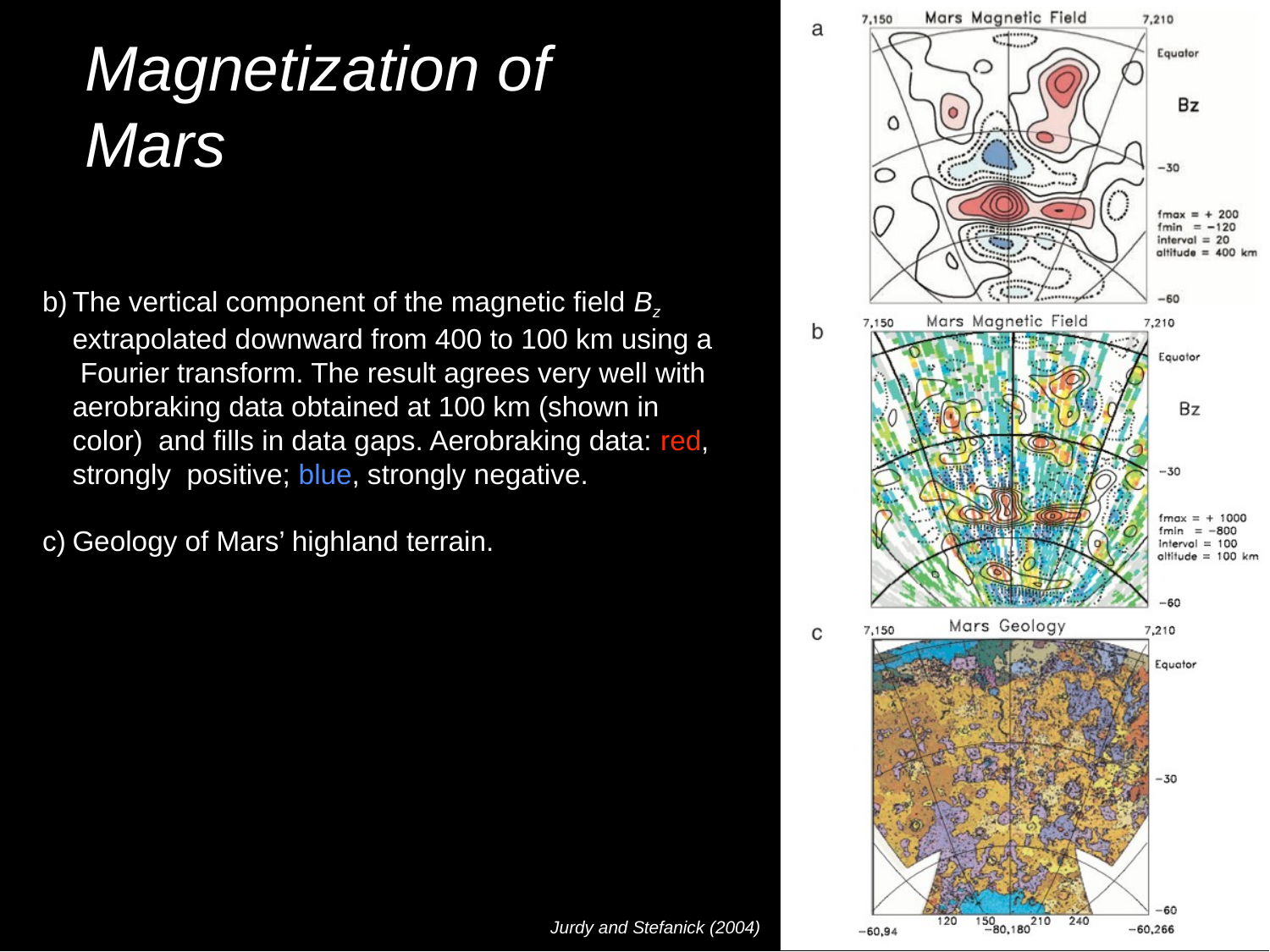

Magnetization of Mars
Figure:
The vertical component of the magnetic field Bz as  measured at 400 km.

The vertical component of the magnetic field Bz  extrapolated downward from 400 to 100 km using a  Fourier transform. The result agrees very well with  aerobraking data obtained at 100 km (shown in color)  and fills in data gaps. Aerobraking data: red, strongly  positive; blue, strongly negative.

Geology of Mars’ highland terrain.
Jurdy and Stefanick (2004)